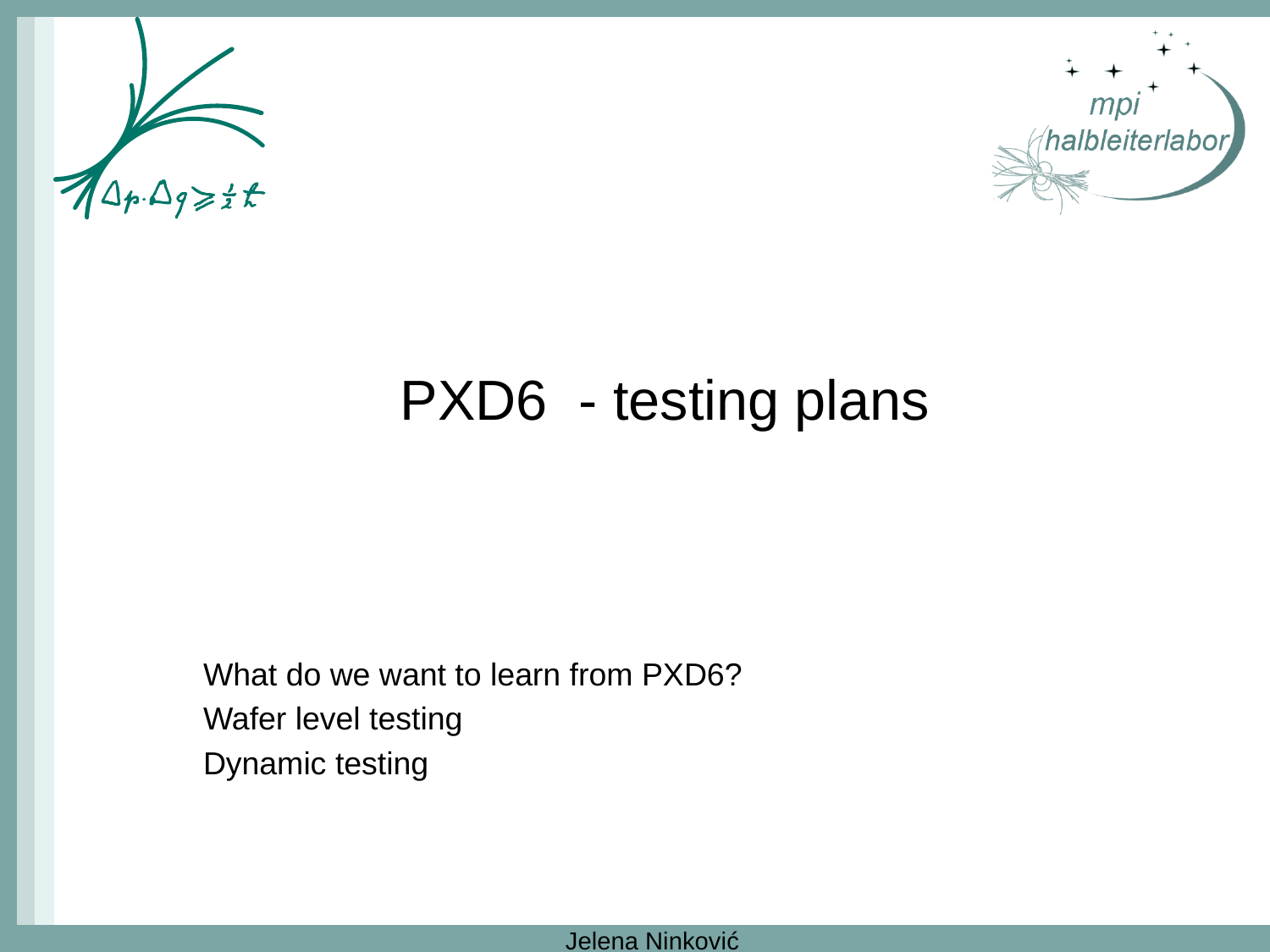

# PXD6  - testing plans
What do we want to learn from PXD6?
Wafer level testing
Dynamic testing